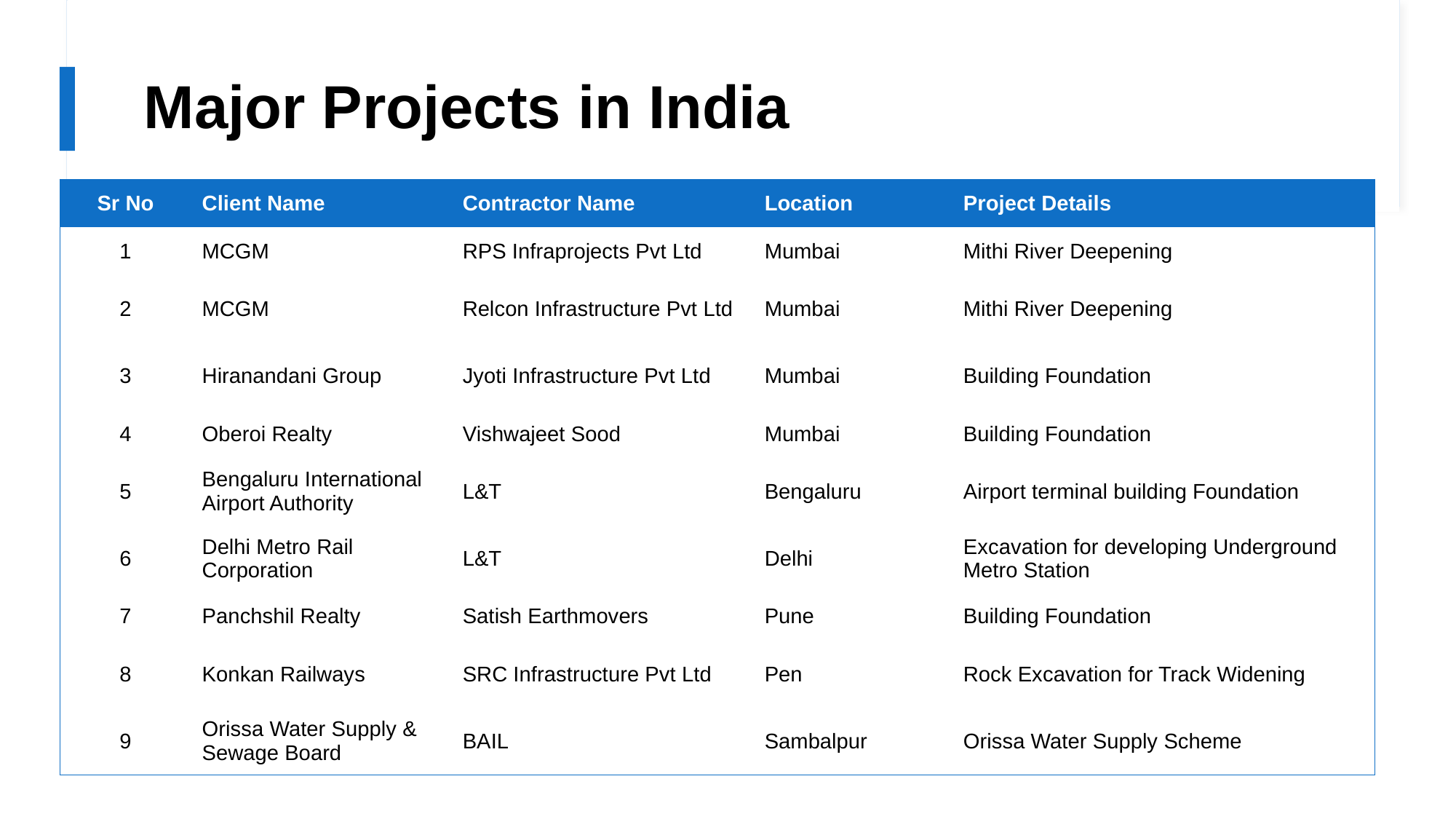

# Major Projects in India
| Sr No | Client Name | Contractor Name | Location | Project Details |
| --- | --- | --- | --- | --- |
| 1 | MCGM | RPS Infraprojects Pvt Ltd | Mumbai | Mithi River Deepening |
| 2 | MCGM | Relcon Infrastructure Pvt Ltd | Mumbai | Mithi River Deepening |
| 3 | Hiranandani Group | Jyoti Infrastructure Pvt Ltd | Mumbai | Building Foundation |
| 4 | Oberoi Realty | Vishwajeet Sood | Mumbai | Building Foundation |
| 5 | Bengaluru International Airport Authority | L&T | Bengaluru | Airport terminal building Foundation |
| 6 | Delhi Metro Rail Corporation | L&T | Delhi | Excavation for developing Underground Metro Station |
| 7 | Panchshil Realty | Satish Earthmovers | Pune | Building Foundation |
| 8 | Konkan Railways | SRC Infrastructure Pvt Ltd | Pen | Rock Excavation for Track Widening |
| 9 | Orissa Water Supply & Sewage Board | BAIL | Sambalpur | Orissa Water Supply Scheme |